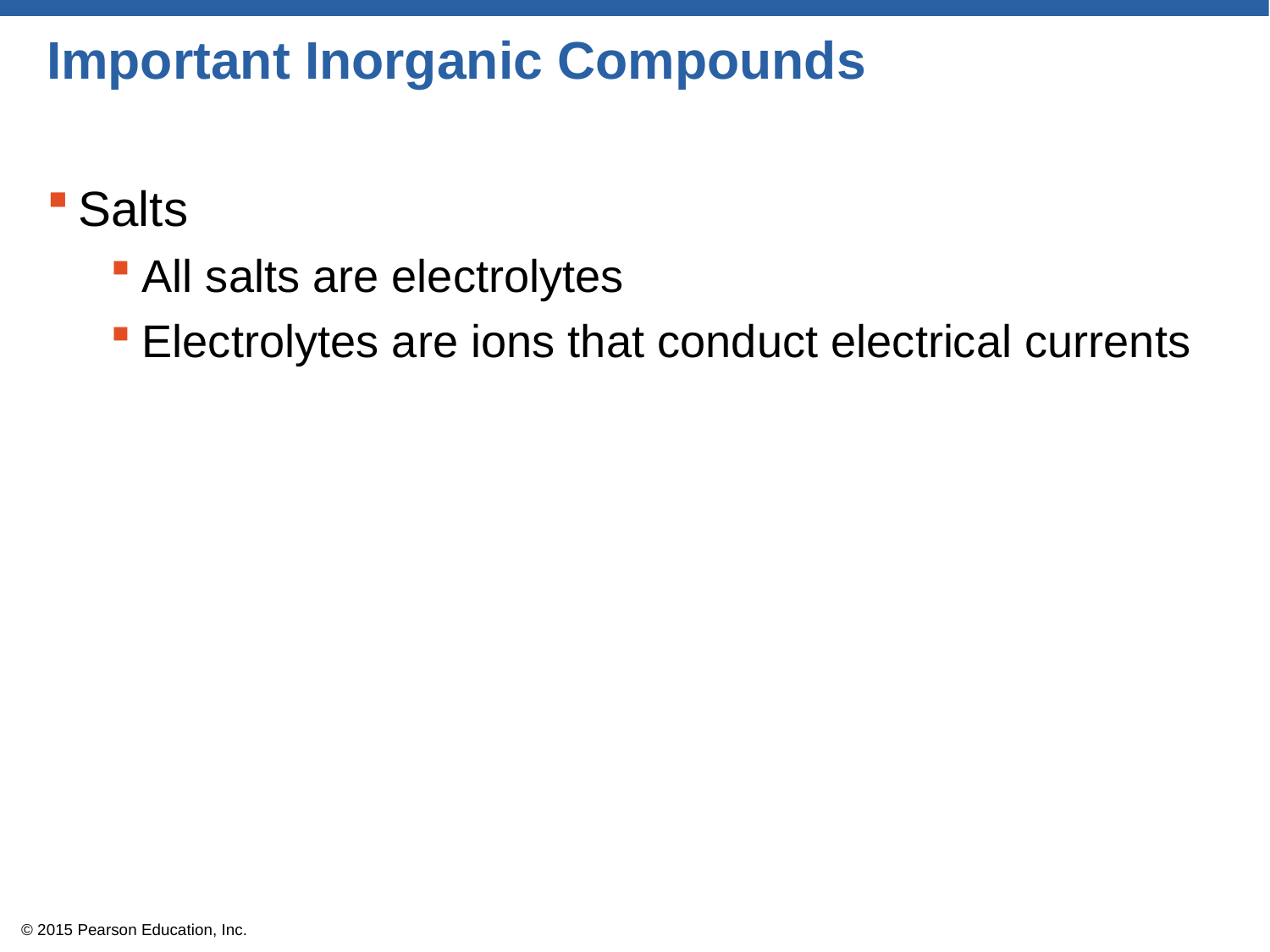

# Important Inorganic Compounds
Salts
All salts are electrolytes
Electrolytes are ions that conduct electrical currents

© 2015 Pearson Education, Inc.